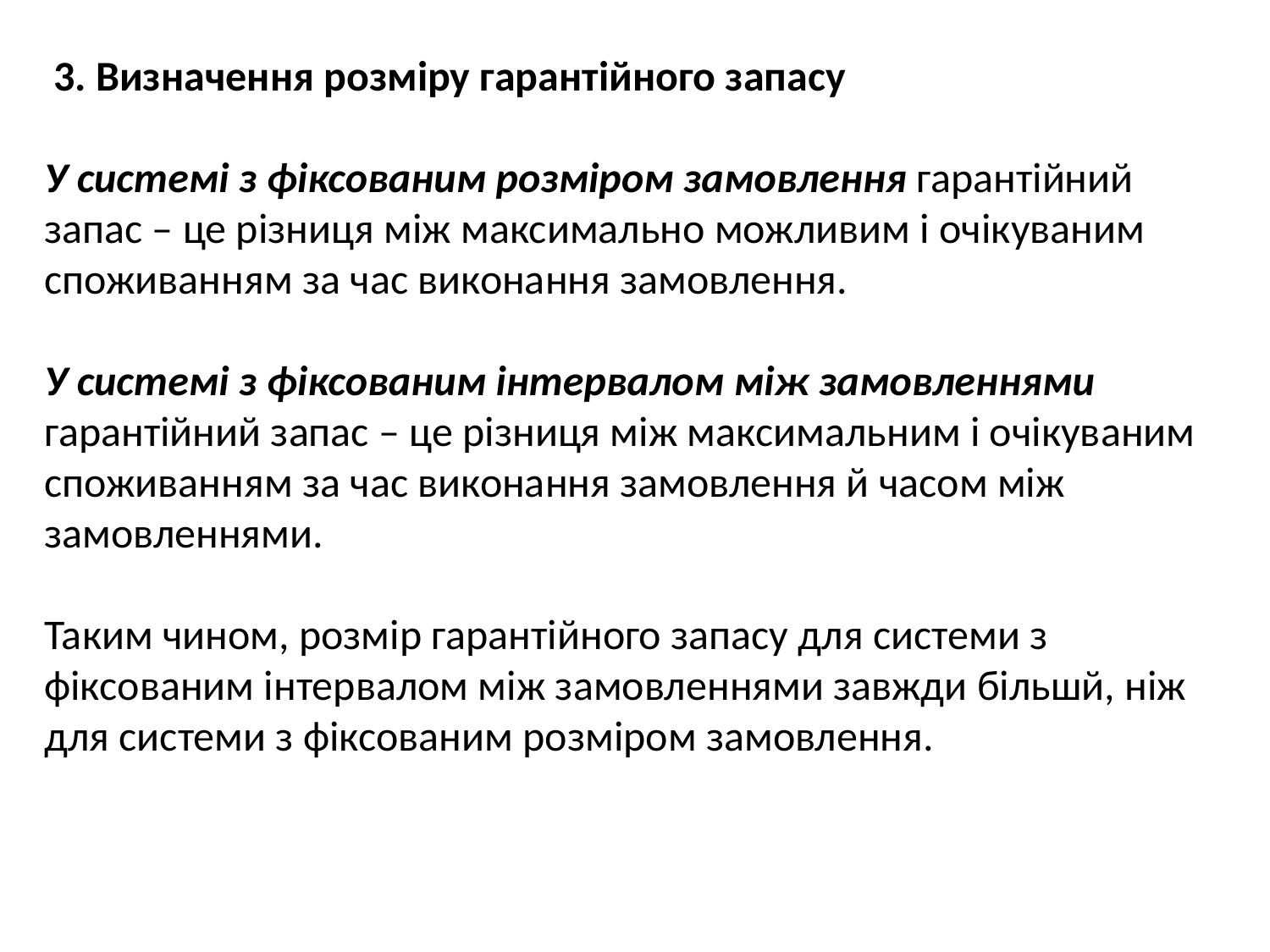

3. Визначення розміру гарантійного запасу

У системі з фіксованим розміром замовлення гарантійний запас – це різниця між максимально можливим і очікуваним споживанням за час виконання замовлення.

У системі з фіксованим інтервалом між замовленнями гарантійний запас – це різниця між максимальним і очікуваним споживанням за час виконання замовлення й часом між замовленнями.

Таким чином, розмір гарантійного запасу для системи з фіксованим інтервалом між замовленнями завжди більшй, ніж для системи з фіксованим розміром замовлення.